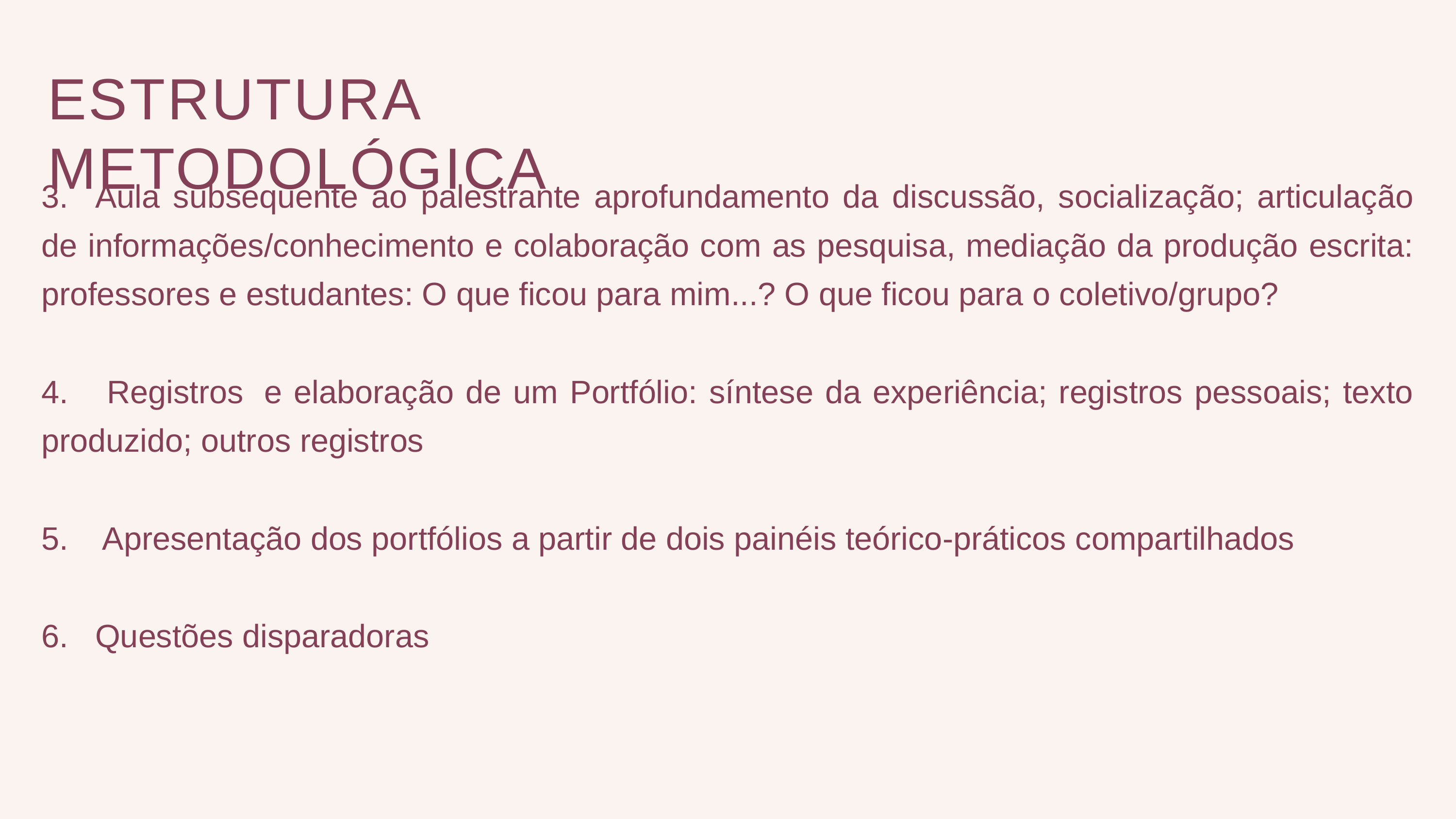

ESTRUTURA METODOLÓGICA
3.   Aula subsequente ao palestrante aprofundamento da discussão, socialização; articulação de informações/conhecimento e colaboração com as pesquisa, mediação da produção escrita: professores e estudantes: O que ficou para mim...? O que ficou para o coletivo/grupo?

4.    Registros  e elaboração de um Portfólio: síntese da experiência; registros pessoais; texto produzido; outros registros

5.    Apresentação dos portfólios a partir de dois painéis teórico-práticos compartilhados

6.   Questões disparadoras